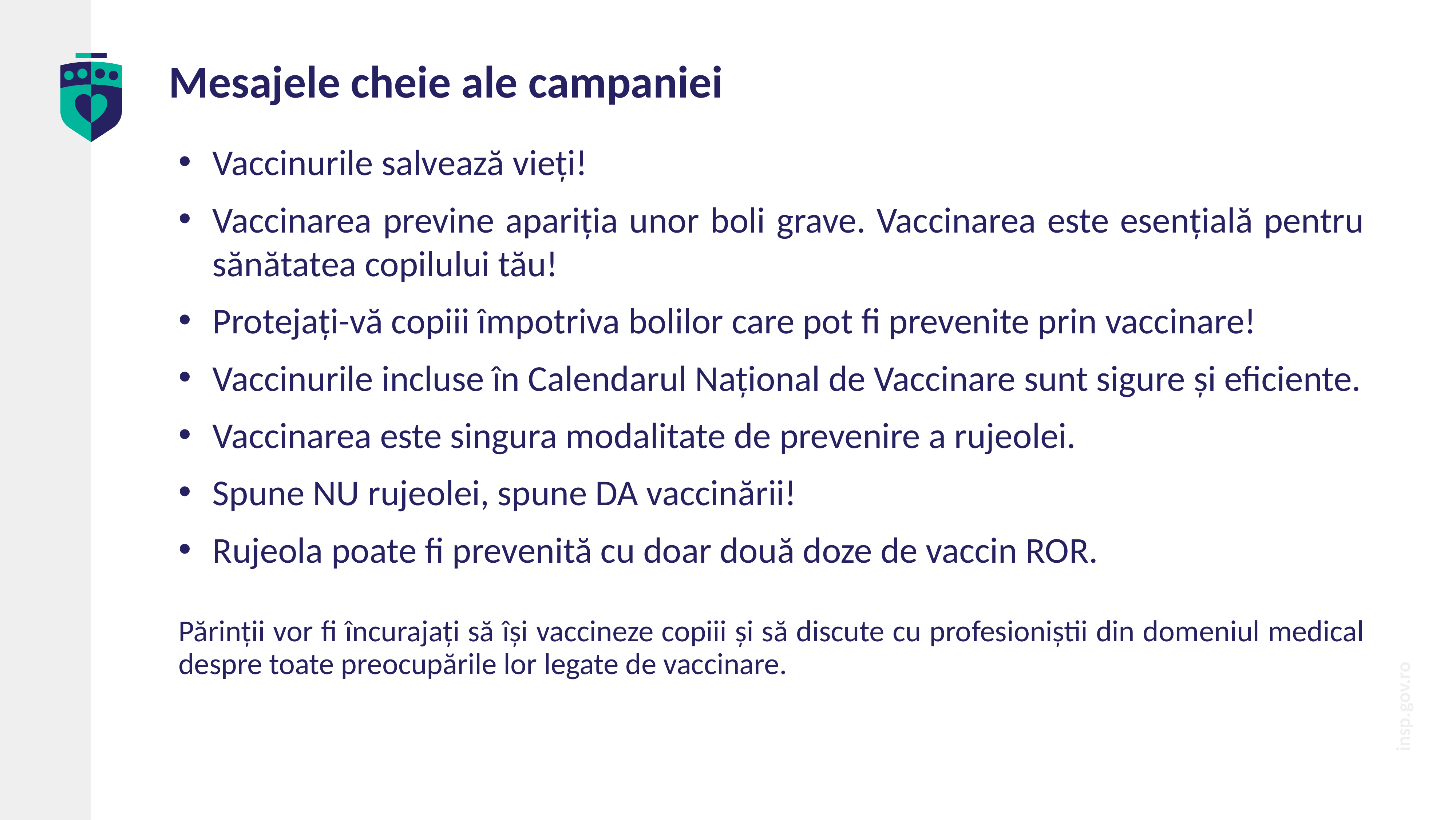

# Mesajele cheie ale campaniei
Vaccinurile salvează vieți!
Vaccinarea previne apariția unor boli grave. Vaccinarea este esențială pentru sănătatea copilului tău!
Protejați-vă copiii împotriva bolilor care pot fi prevenite prin vaccinare!
Vaccinurile incluse în Calendarul Național de Vaccinare sunt sigure și eficiente.
Vaccinarea este singura modalitate de prevenire a rujeolei.
Spune NU rujeolei, spune DA vaccinării!
Rujeola poate fi prevenită cu doar două doze de vaccin ROR.

Părinții vor fi încurajați să își vaccineze copiii și să discute cu profesioniștii din domeniul medical despre toate preocupările lor legate de vaccinare.